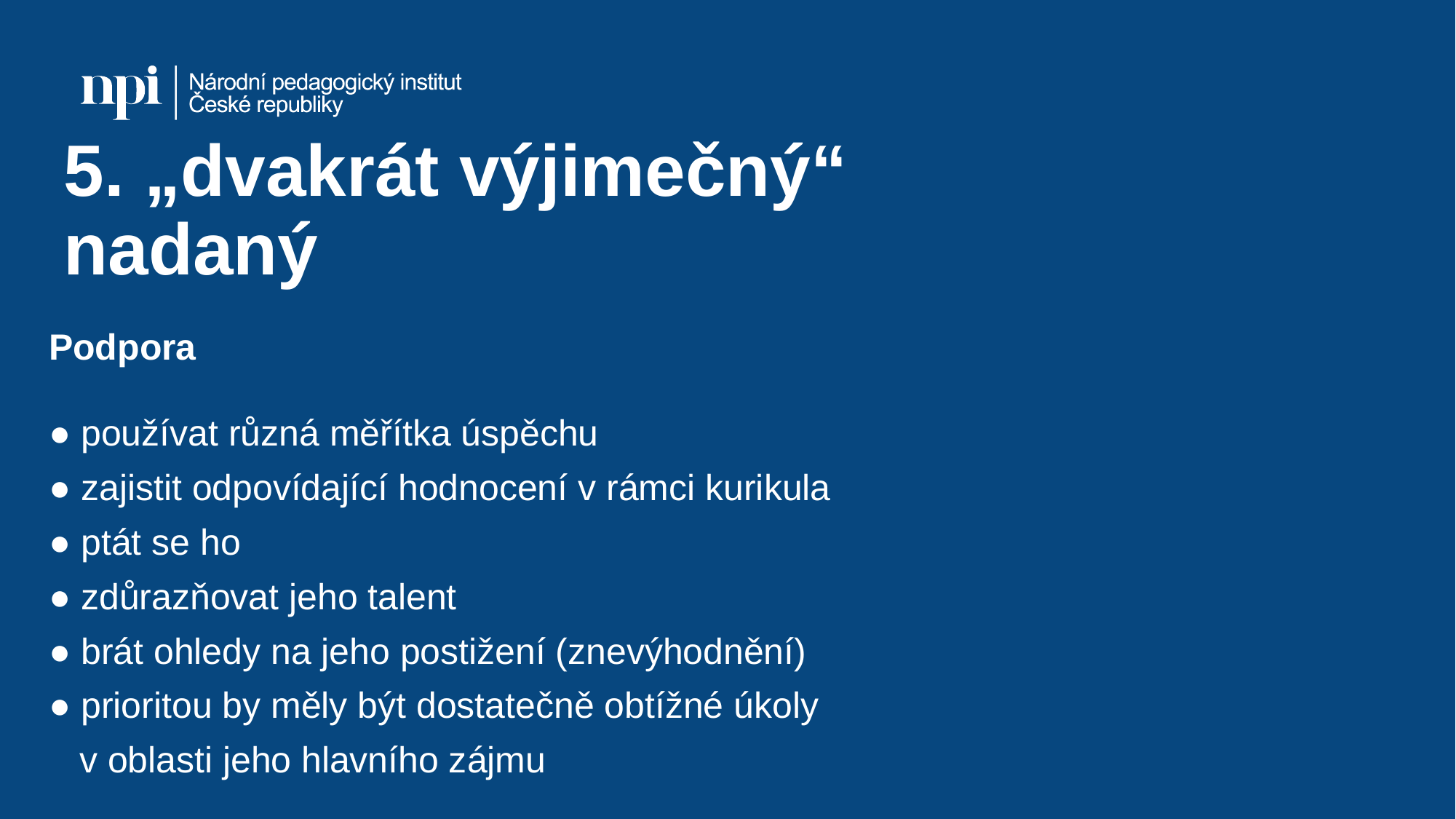

# 5. „dvakrát výjimečný“ nadaný
Podpora

● používat různá měřítka úspěchu
● zajistit odpovídající hodnocení v rámci kurikula
● ptát se ho
● zdůrazňovat jeho talent
● brát ohledy na jeho postižení (znevýhodnění)
● prioritou by měly být dostatečně obtížné úkoly
   v oblasti jeho hlavního zájmu